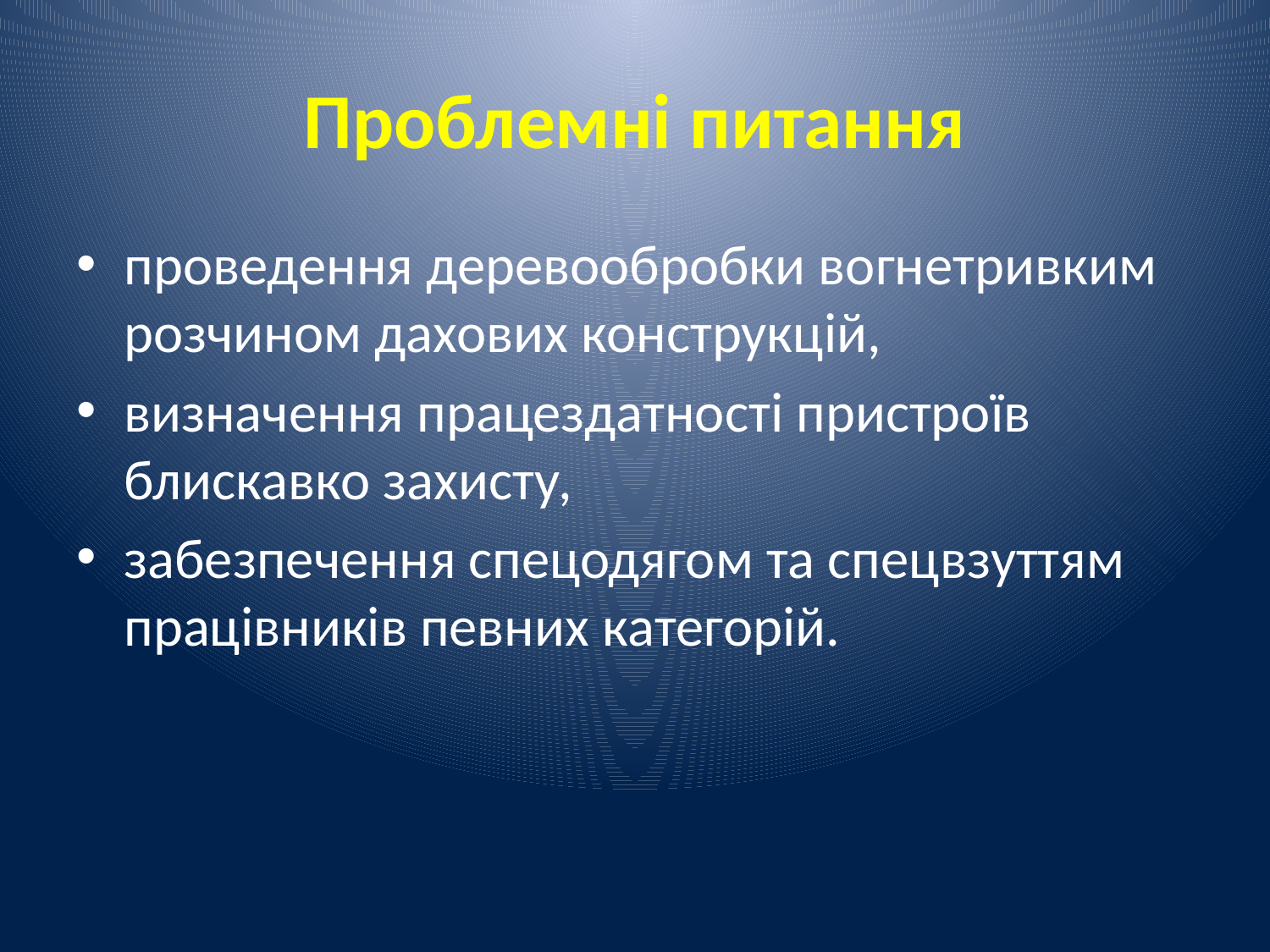

# Проблемні питання
проведення деревообробки вогнетривким розчином дахових конструкцій,
визначення працездатності пристроїв блискавко захисту,
забезпечення спецодягом та спецвзуттям працівників певних категорій.